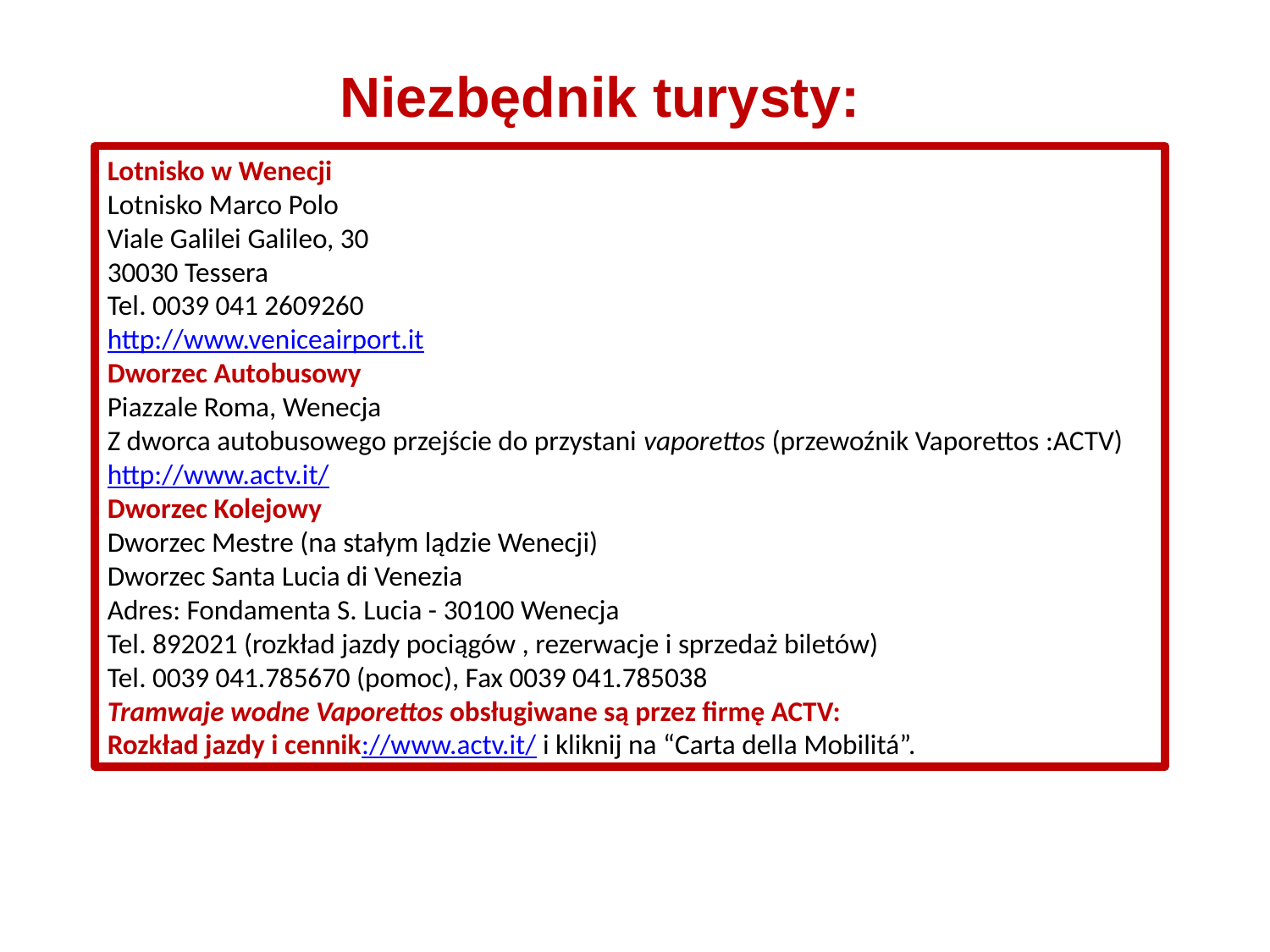

Niezbędnik turysty:
Lotnisko w Wenecji
Lotnisko Marco Polo
Viale Galilei Galileo, 30
30030 Tessera
Tel. 0039 041 2609260
http://www.veniceairport.it
Dworzec Autobusowy
Piazzale Roma, Wenecja
Z dworca autobusowego przejście do przystani vaporettos (przewoźnik Vaporettos :ACTV) http://www.actv.it/
Dworzec Kolejowy
Dworzec Mestre (na stałym lądzie Wenecji)
Dworzec Santa Lucia di Venezia
Adres: Fondamenta S. Lucia - 30100 Wenecja
Tel. 892021 (rozkład jazdy pociągów , rezerwacje i sprzedaż biletów)
Tel. 0039 041.785670 (pomoc), Fax 0039 041.785038
Tramwaje wodne Vaporettos obsługiwane są przez firmę ACTV:
Rozkład jazdy i cennik://www.actv.it/ i kliknij na “Carta della Mobilitá”.